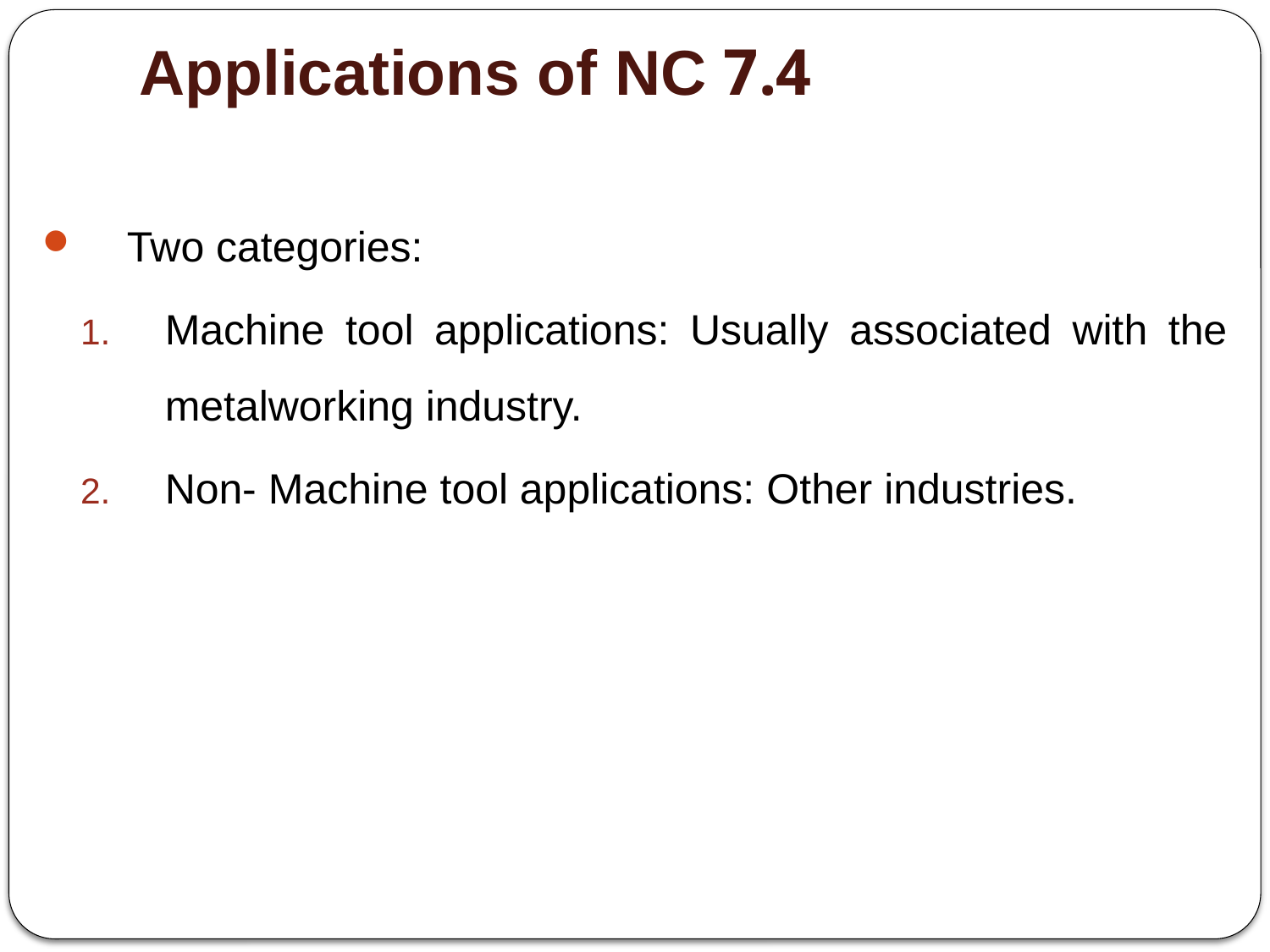

# 7.4 Applications of NC
Two categories:
Machine tool applications: Usually associated with the metalworking industry.
Non- Machine tool applications: Other industries.